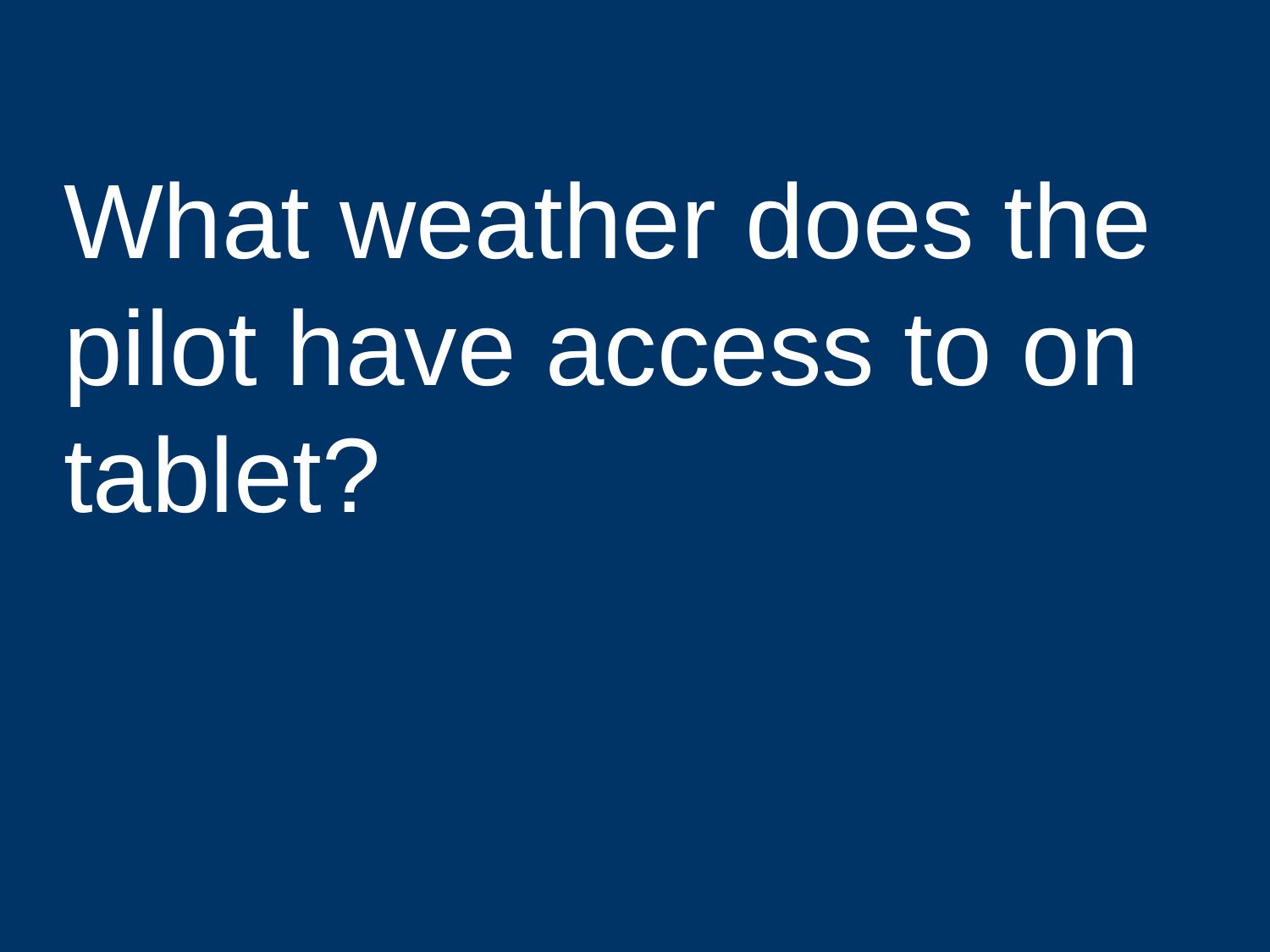

What weather does the pilot have access to on tablet?